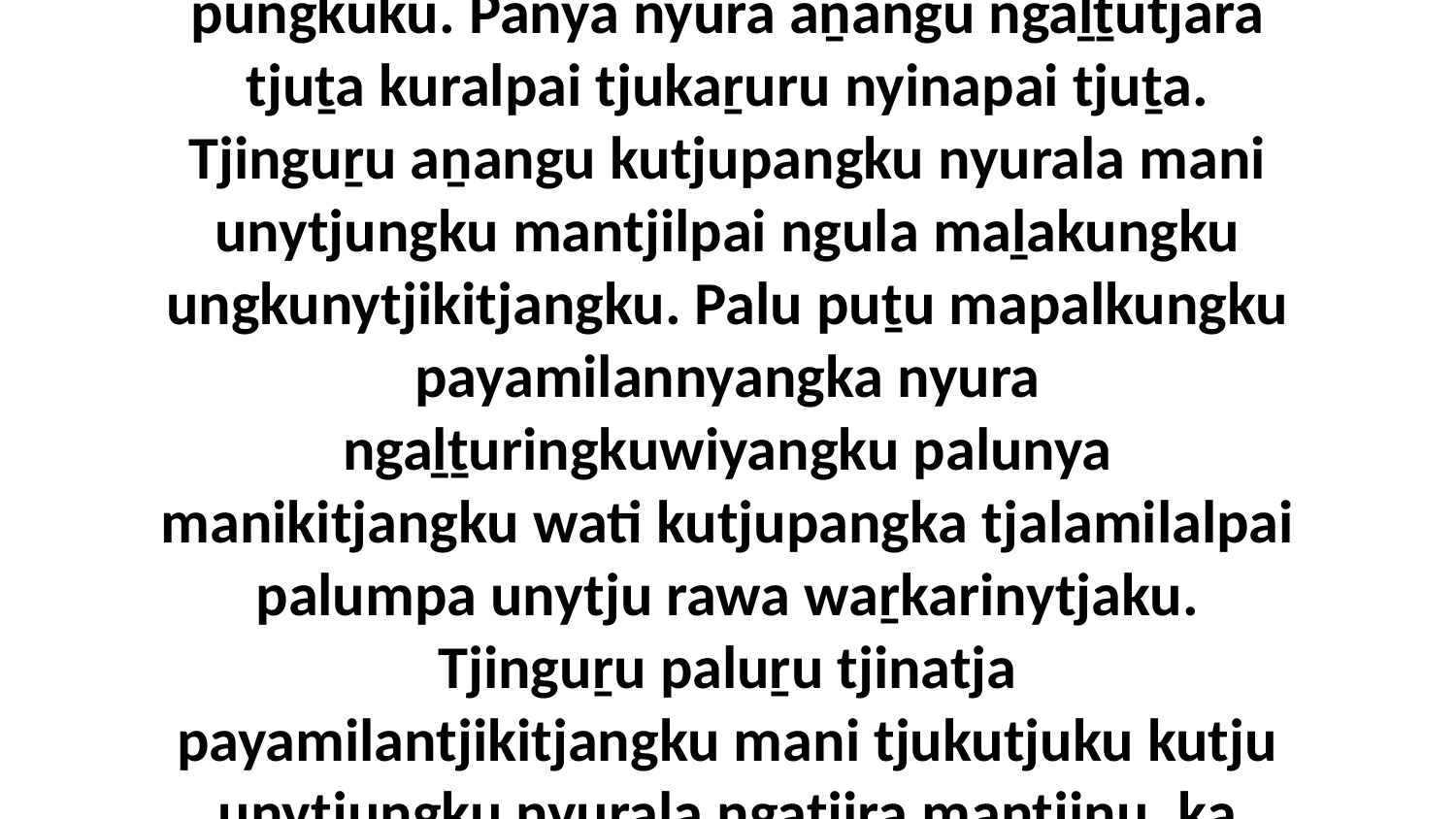

6 Nyanga alatji paluṟu wangkanyi aṉangu Israelkunu tjuṯangka, “Nyura kura puḻka tjuṯa rawangku palyalkatinyi, kaṉa nyara palulanguṟu watarkuriwiyangku nyuranya pungkuku. Panya nyura aṉangu ngaḻṯutjara tjuṯa kuralpai tjukaṟuru nyinapai tjuṯa. Tjinguṟu aṉangu kutjupangku nyurala mani unytjungku mantjilpai ngula maḻakungku ungkunytjikitjangku. Palu puṯu mapalkungku payamilannyangka nyura ngaḻṯuringkuwiyangku palunya manikitjangku wati kutjupangka tjalamilalpai palumpa unytju rawa waṟkarinytjaku. Tjinguṟu paluṟu tjinatja payamilantjikitjangku mani tjukutjuku kutju unytjungku nyurala ngatjiṟa mantjinu, ka nyura panya palumpa paṯantja wiyangku palunya mantjiṟa tjalamilalpai ngaḻṯuringkunytja wiyangku mani tjukutjukunguṟu alatjiṯu.